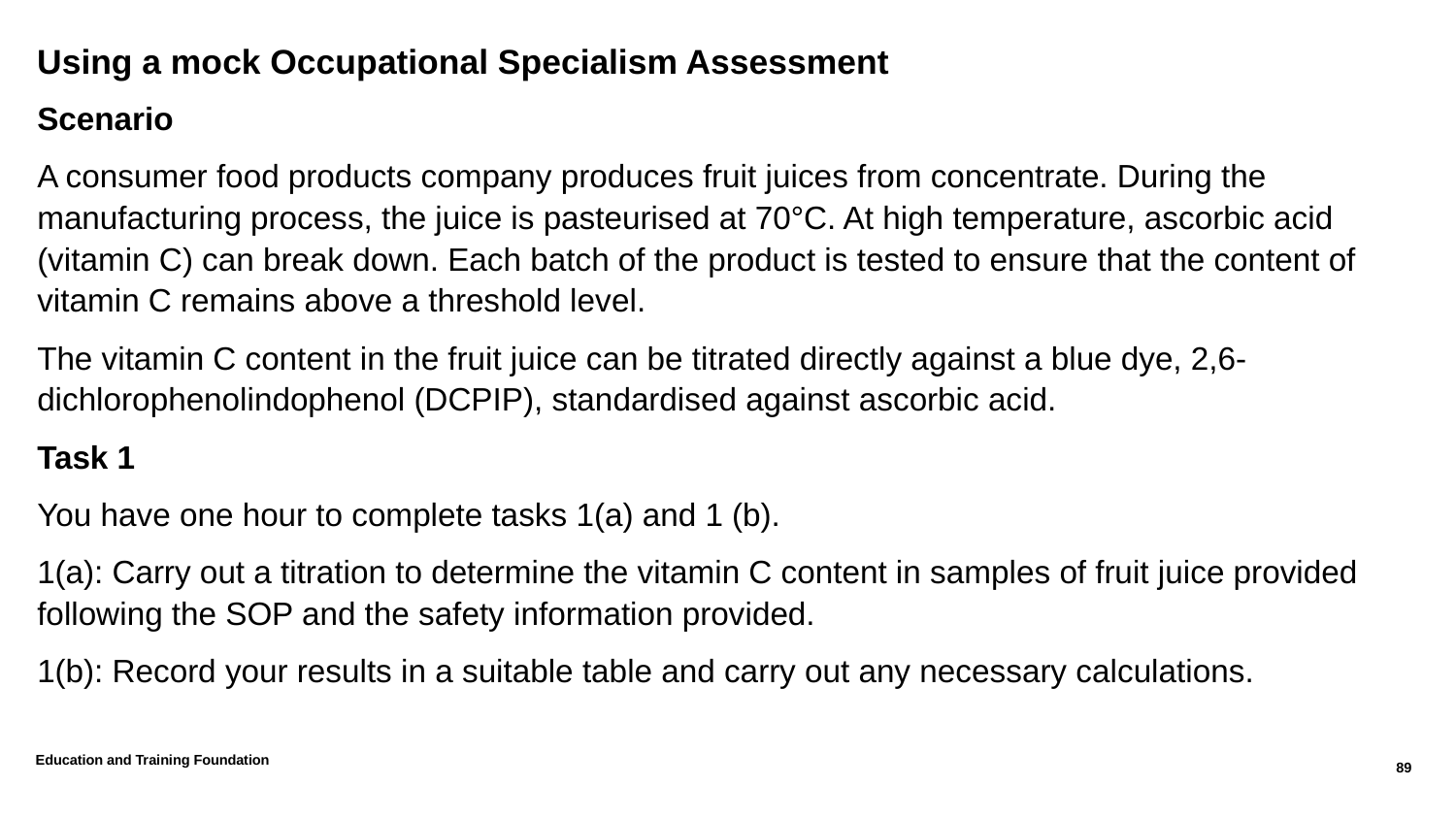

# Using a mock Occupational Specialism Assessment
Scenario
A consumer food products company produces fruit juices from concentrate. During the manufacturing process, the juice is pasteurised at 70°C. At high temperature, ascorbic acid (vitamin C) can break down. Each batch of the product is tested to ensure that the content of vitamin C remains above a threshold level.
The vitamin C content in the fruit juice can be titrated directly against a blue dye, 2,6-dichlorophenolindophenol (DCPIP), standardised against ascorbic acid.
Task 1
You have one hour to complete tasks 1(a) and 1 (b).
1(a): Carry out a titration to determine the vitamin C content in samples of fruit juice provided following the SOP and the safety information provided.
1(b): Record your results in a suitable table and carry out any necessary calculations.

Education and Training Foundation
89